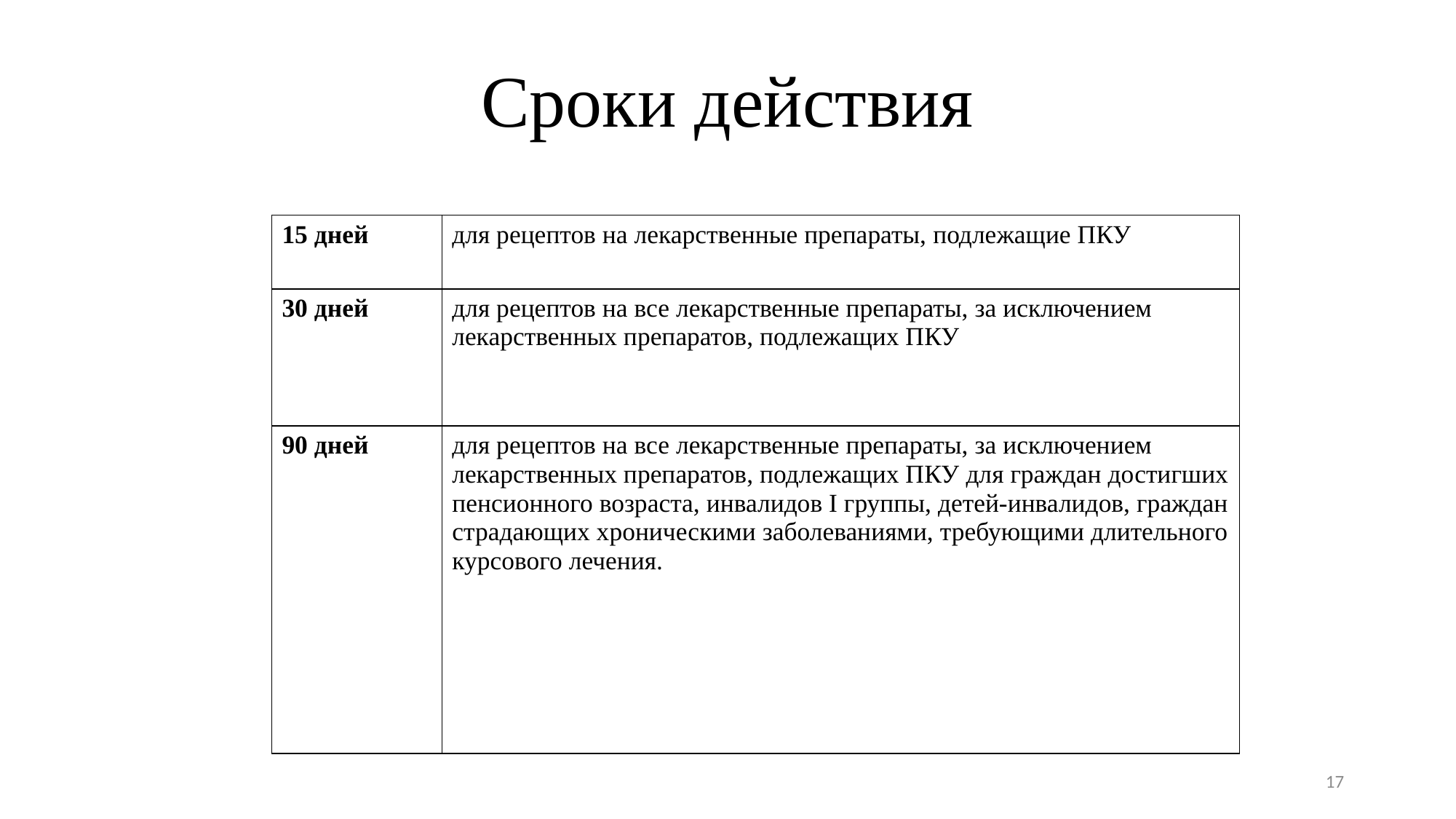

# Сроки действия
| 15 дней | для рецептов на лекарственные препараты, подлежащие ПКУ |
| --- | --- |
| 30 дней | для рецептов на все лекарственные препараты, за исключением лекарственных препаратов, подлежащих ПКУ |
| 90 дней | для рецептов на все лекарственные препараты, за исключением лекарственных препаратов, подлежащих ПКУ для граждан достигших пенсионного возраста, инвалидов I группы, детей-инвалидов, граждан страдающих хроническими заболеваниями, требующими длительного курсового лечения. |

17